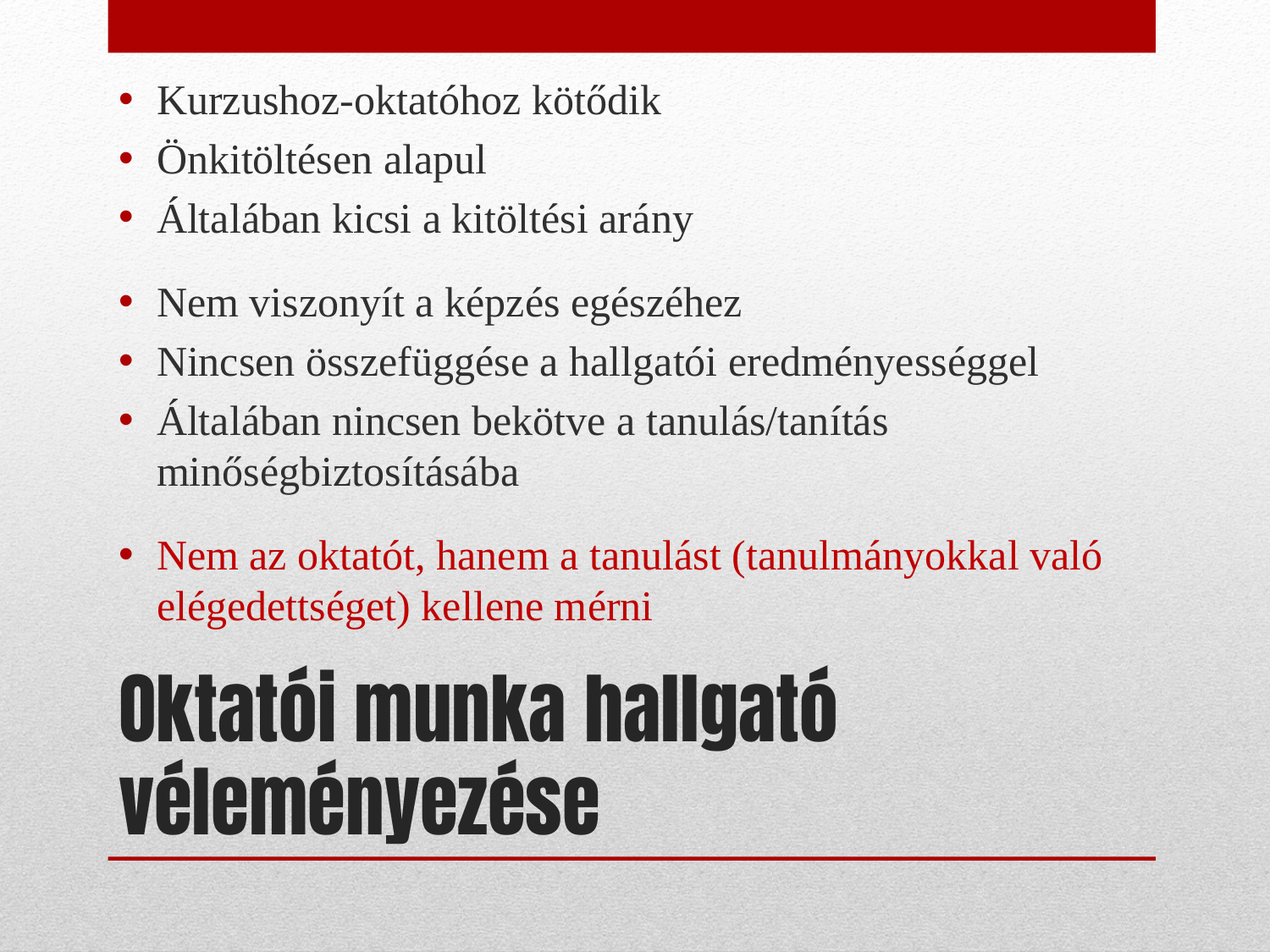

Kurzushoz-oktatóhoz kötődik
Önkitöltésen alapul
Általában kicsi a kitöltési arány

Nem viszonyít a képzés egészéhez
Nincsen összefüggése a hallgatói eredményességgel
Általában nincsen bekötve a tanulás/tanítás minőségbiztosításába

Nem az oktatót, hanem a tanulást (tanulmányokkal való elégedettséget) kellene mérni
# Oktatói munka hallgató véleményezése